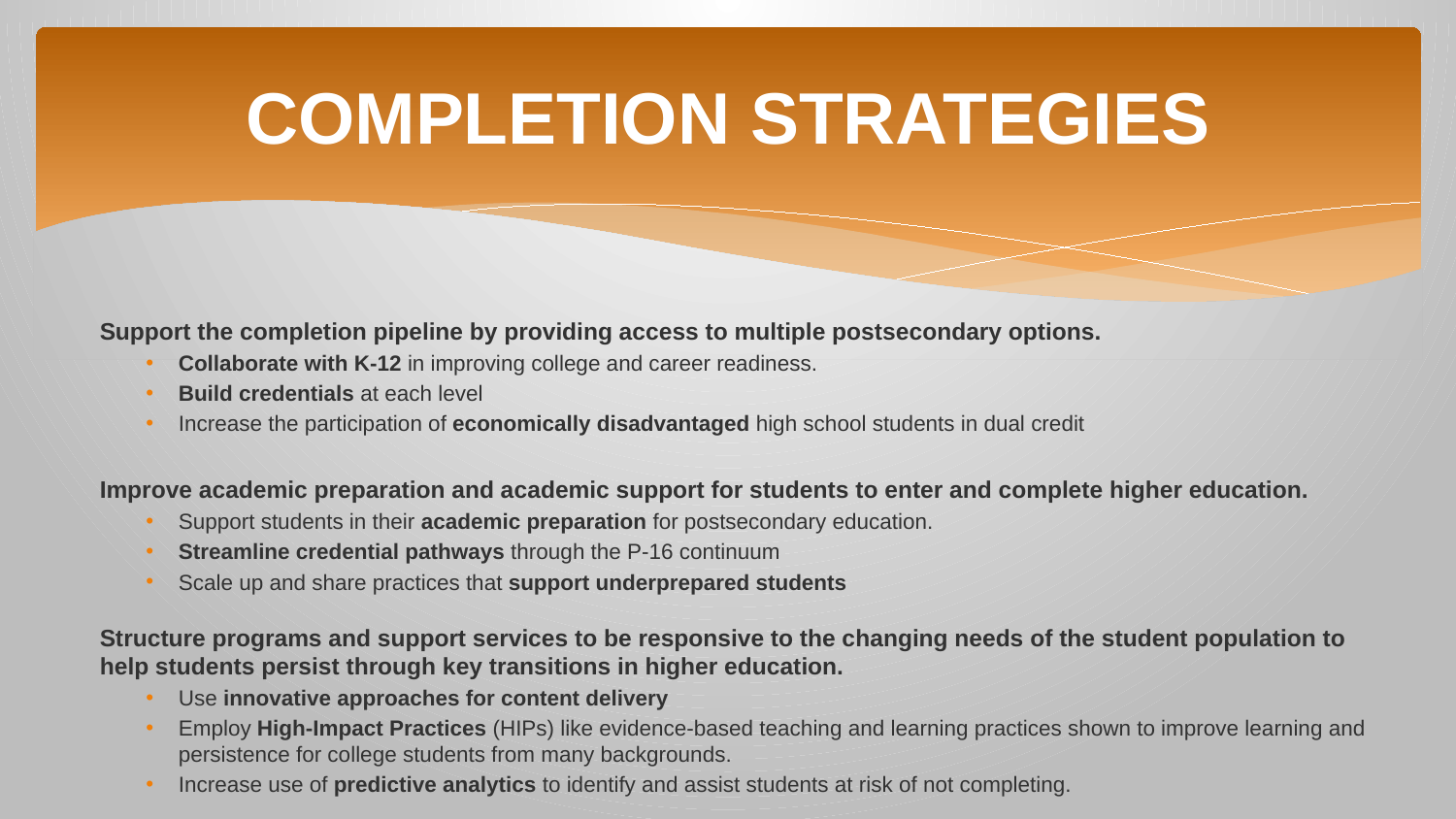

# COMPLETION STRATEGIES
Support the completion pipeline by providing access to multiple postsecondary options.
Collaborate with K-12 in improving college and career readiness.
Build credentials at each level
Increase the participation of economically disadvantaged high school students in dual credit

Improve academic preparation and academic support for students to enter and complete higher education.
Support students in their academic preparation for postsecondary education.
Streamline credential pathways through the P-16 continuum
Scale up and share practices that support underprepared students

Structure programs and support services to be responsive to the changing needs of the student population to help students persist through key transitions in higher education.
Use innovative approaches for content delivery
Employ High-Impact Practices (HIPs) like evidence-based teaching and learning practices shown to improve learning and persistence for college students from many backgrounds.
Increase use of predictive analytics to identify and assist students at risk of not completing.